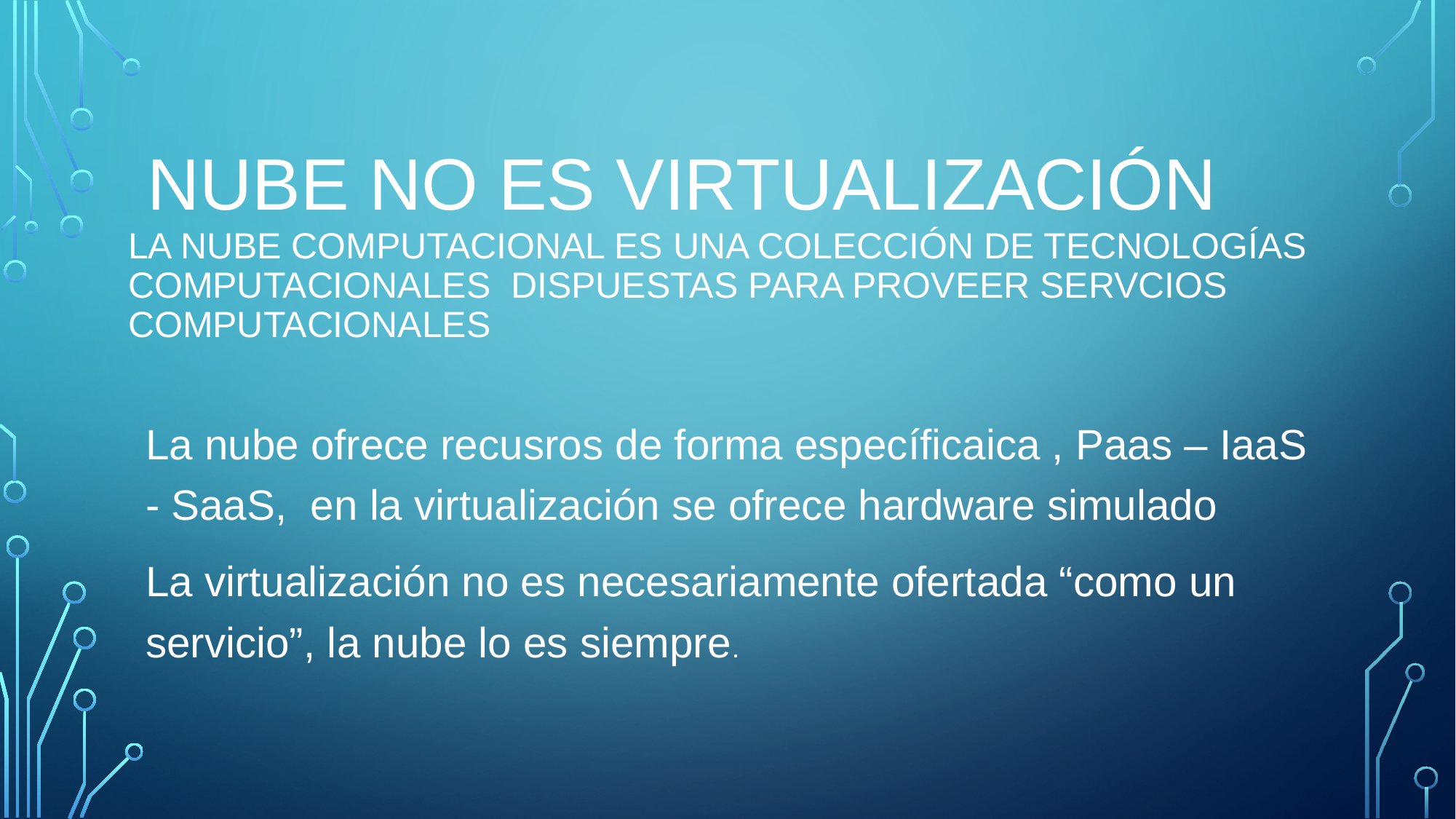

# NUBE NO ES VIRTUALIZACIÓN
La Nube computacional es una colección de tecnologías computacionales  dispuestas para proveer servcios computacionales
La nube ofrece recusros de forma específicaica , Paas – IaaS - SaaS,  en la virtualización se ofrece hardware simulado
La virtualización no es necesariamente ofertada “como un servicio”, la nube lo es siempre.